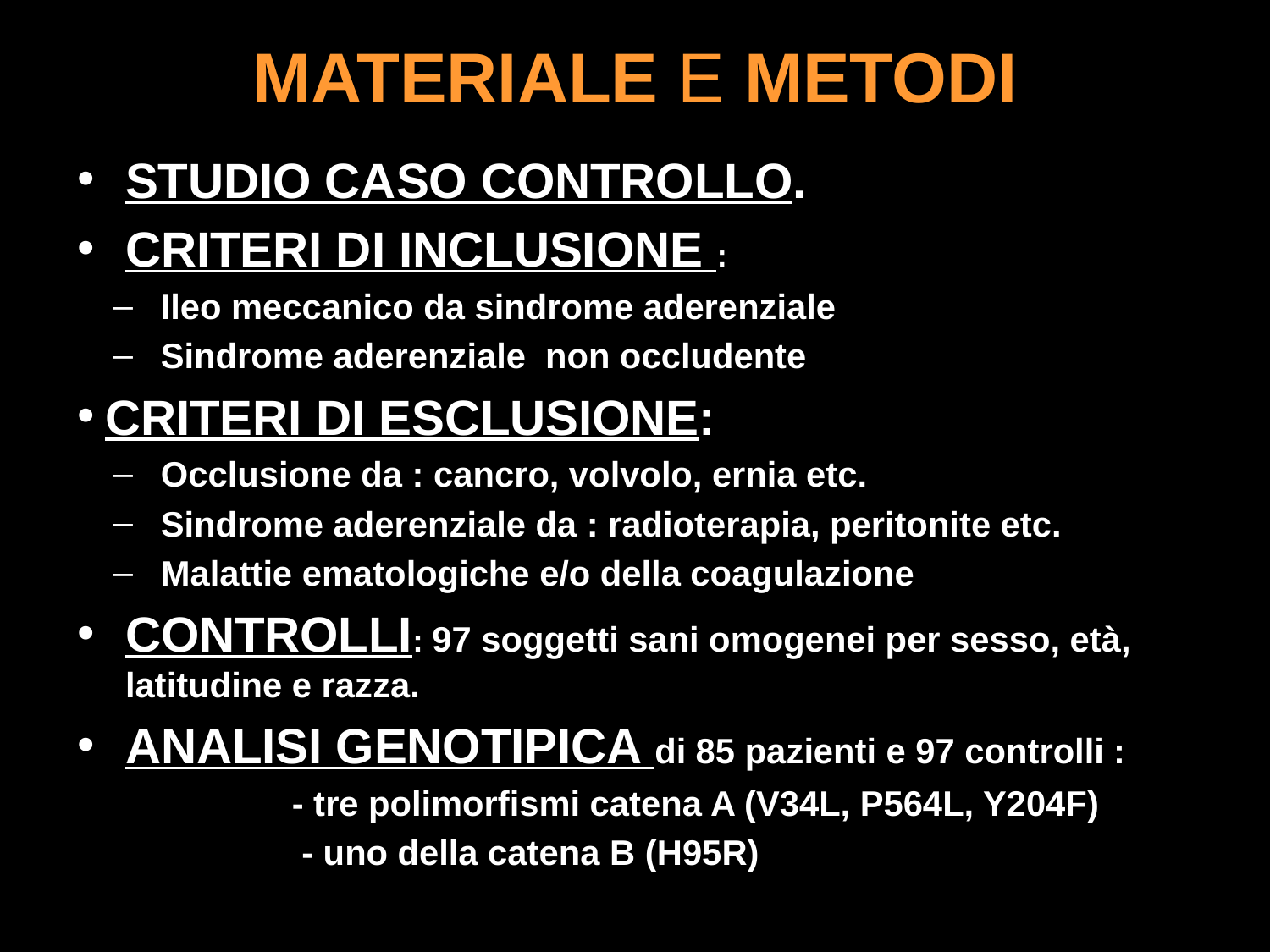

MATERIALE E METODI
STUDIO CASO CONTROLLO.
CRITERI DI INCLUSIONE :
Ileo meccanico da sindrome aderenziale
Sindrome aderenziale  non occludente
CRITERI DI ESCLUSIONE:
Occlusione da : cancro, volvolo, ernia etc.
Sindrome aderenziale da : radioterapia, peritonite etc.
Malattie ematologiche e/o della coagulazione
CONTROLLI: 97 soggetti sani omogenei per sesso, età, latitudine e razza.
ANALISI GENOTIPICA di 85 pazienti e 97 controlli :
                      - tre polimorfismi catena A (V34L, P564L, Y204F)
                       - uno della catena B (H95R)